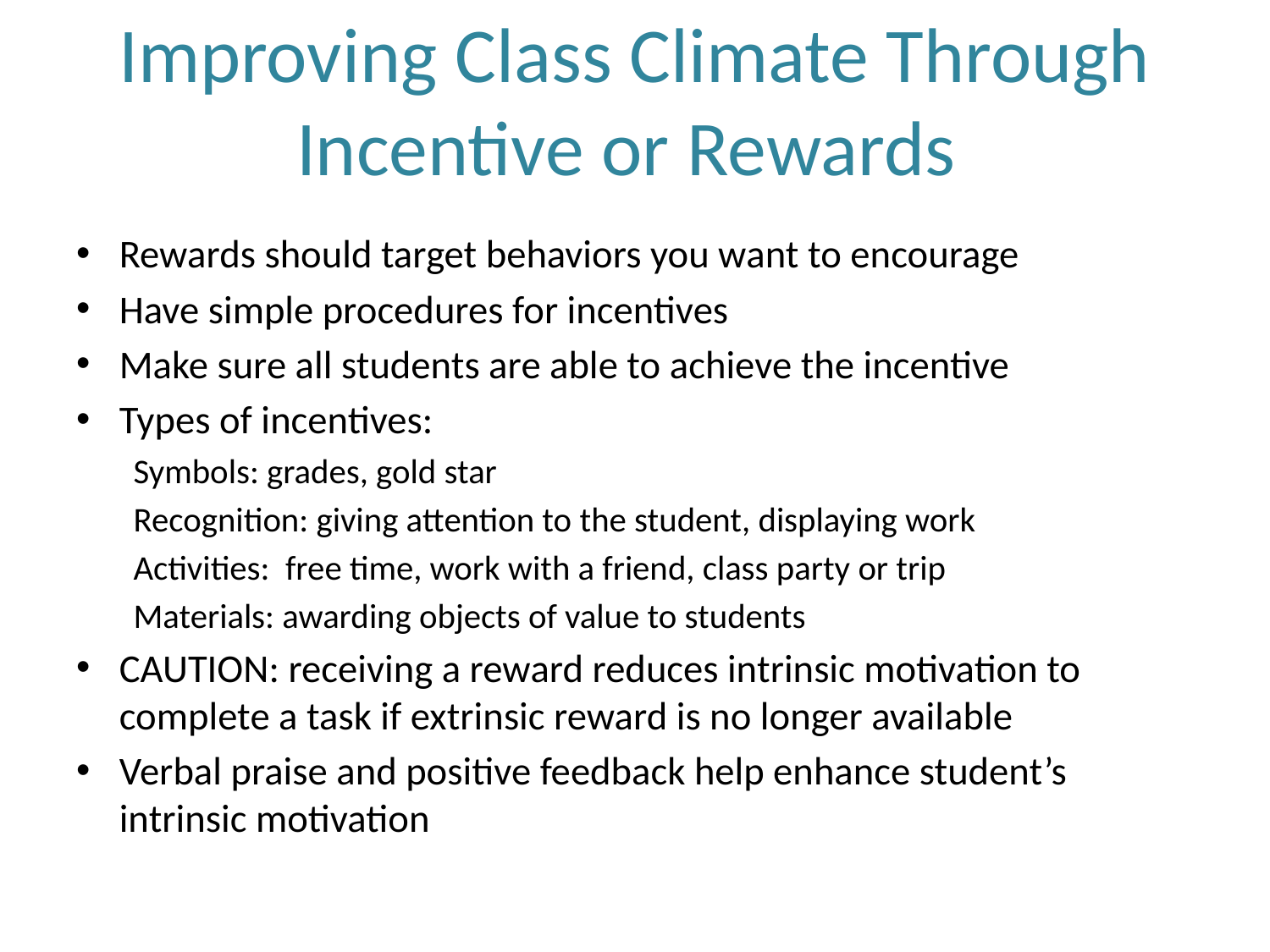

# Improving Class Climate Through Incentive or Rewards
Rewards should target behaviors you want to encourage
Have simple procedures for incentives
Make sure all students are able to achieve the incentive
Types of incentives:
Symbols: grades, gold star
Recognition: giving attention to the student, displaying work
Activities:  free time, work with a friend, class party or trip
Materials: awarding objects of value to students
CAUTION: receiving a reward reduces intrinsic motivation to complete a task if extrinsic reward is no longer available
Verbal praise and positive feedback help enhance student’s intrinsic motivation